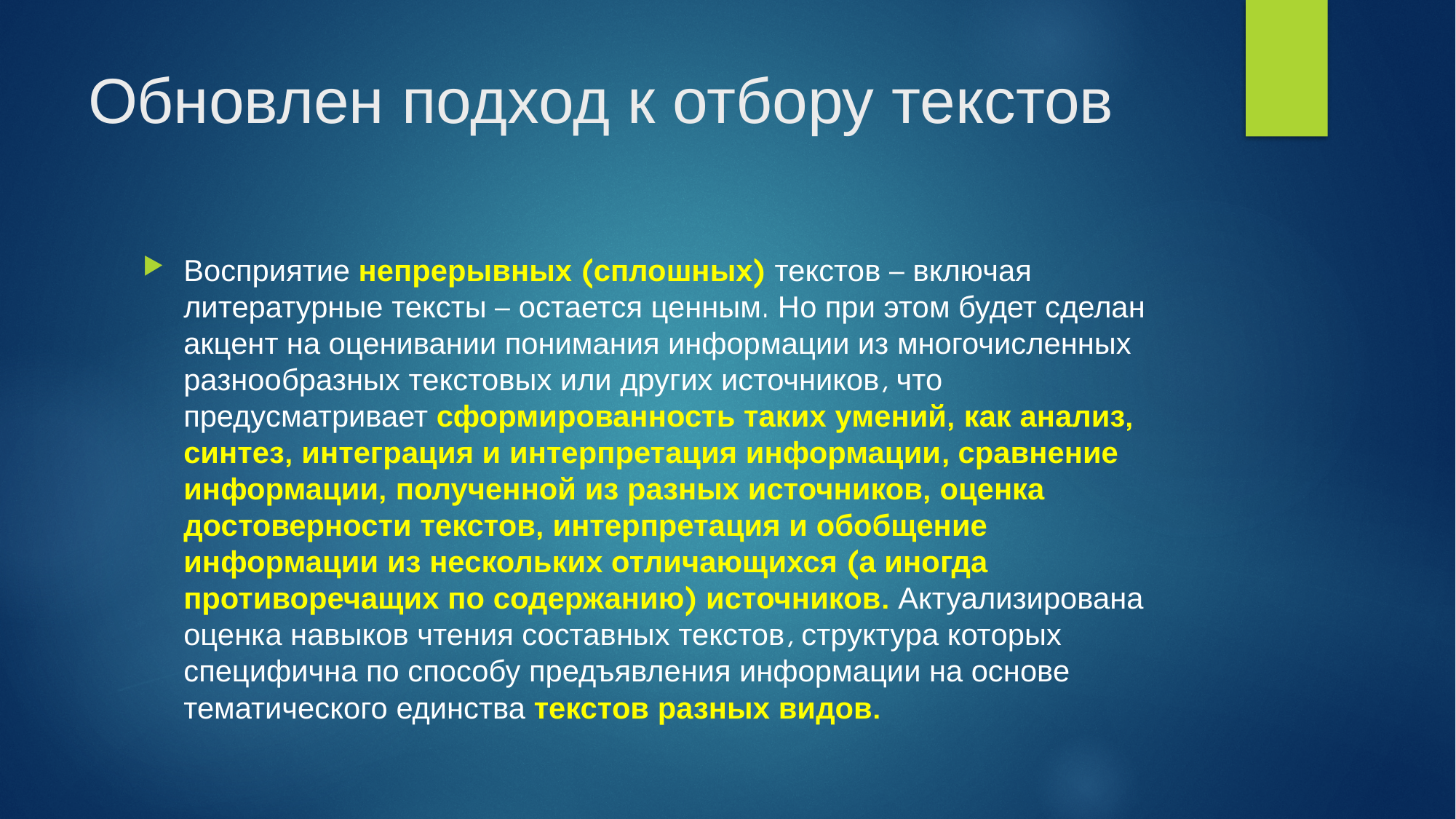

# Обновлен подход к отбору текстов
Восприятие непрерывных (сплошных) текстов – включая литературные тексты – остается ценным. Но при этом будет сделан акцент на оценивании понимания информации из многочисленных разнообразных текстовых или других источников, что предусматривает сформированность таких умений, как анализ, синтез, интеграция и интерпретация информации, сравнение информации, полученной из разных источников, оценка достоверности текстов, интерпретация и обобщение информации из нескольких отличающихся (а иногда противоречащих по содержанию) источников. Актуализирована оценка навыков чтения составных текстов, структура которых специфична по способу предъявления информации на основе тематического единства текстов разных видов.